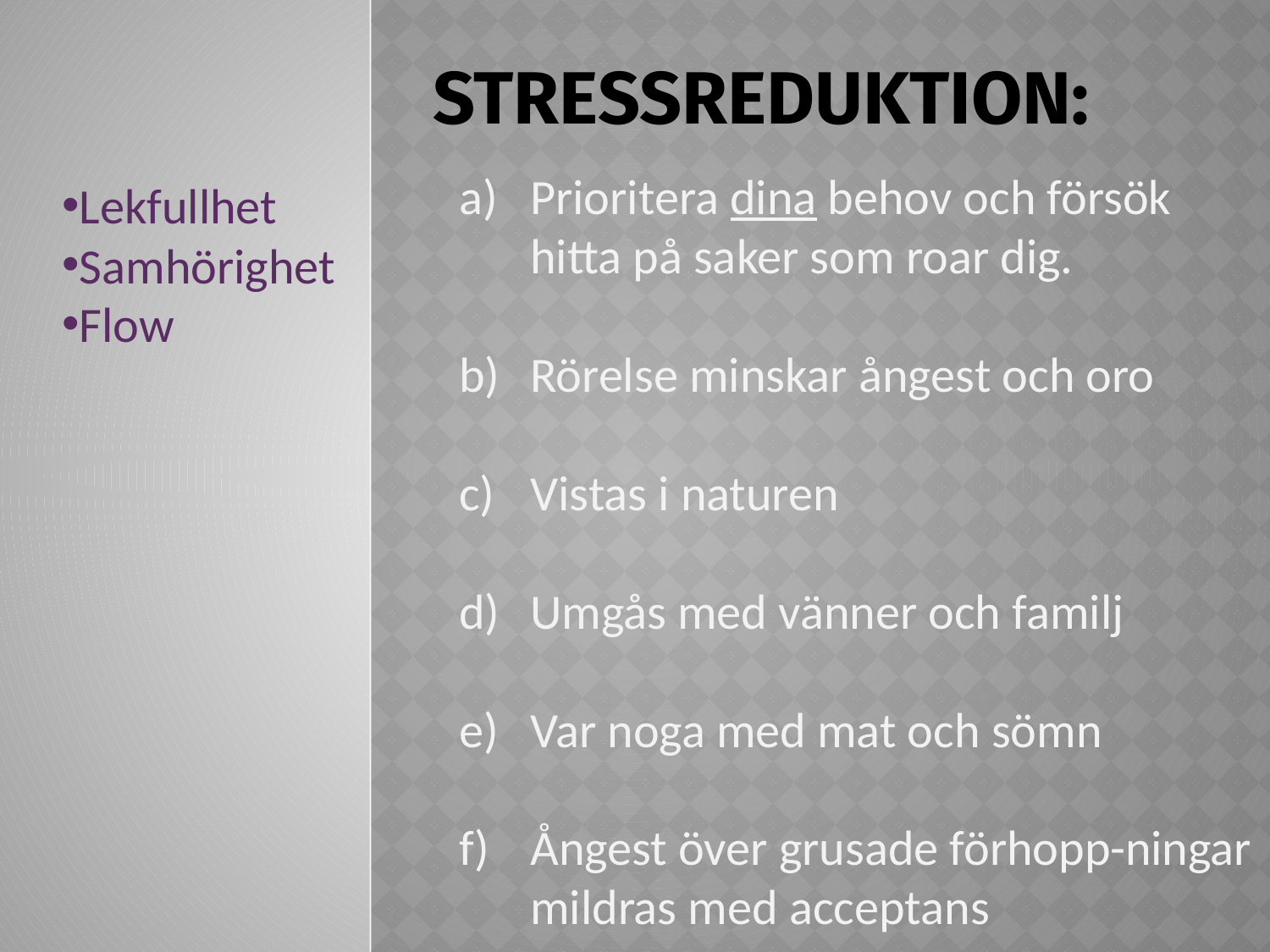

# Stressreduktion:

Prioritera dina behov och försök hitta på saker som roar dig.

Rörelse minskar ångest och oro

Vistas i naturen

Umgås med vänner och familj

Var noga med mat och sömn

Ångest över grusade förhopp-ningar mildras med acceptans
Lekfullhet
Samhörighet
Flow